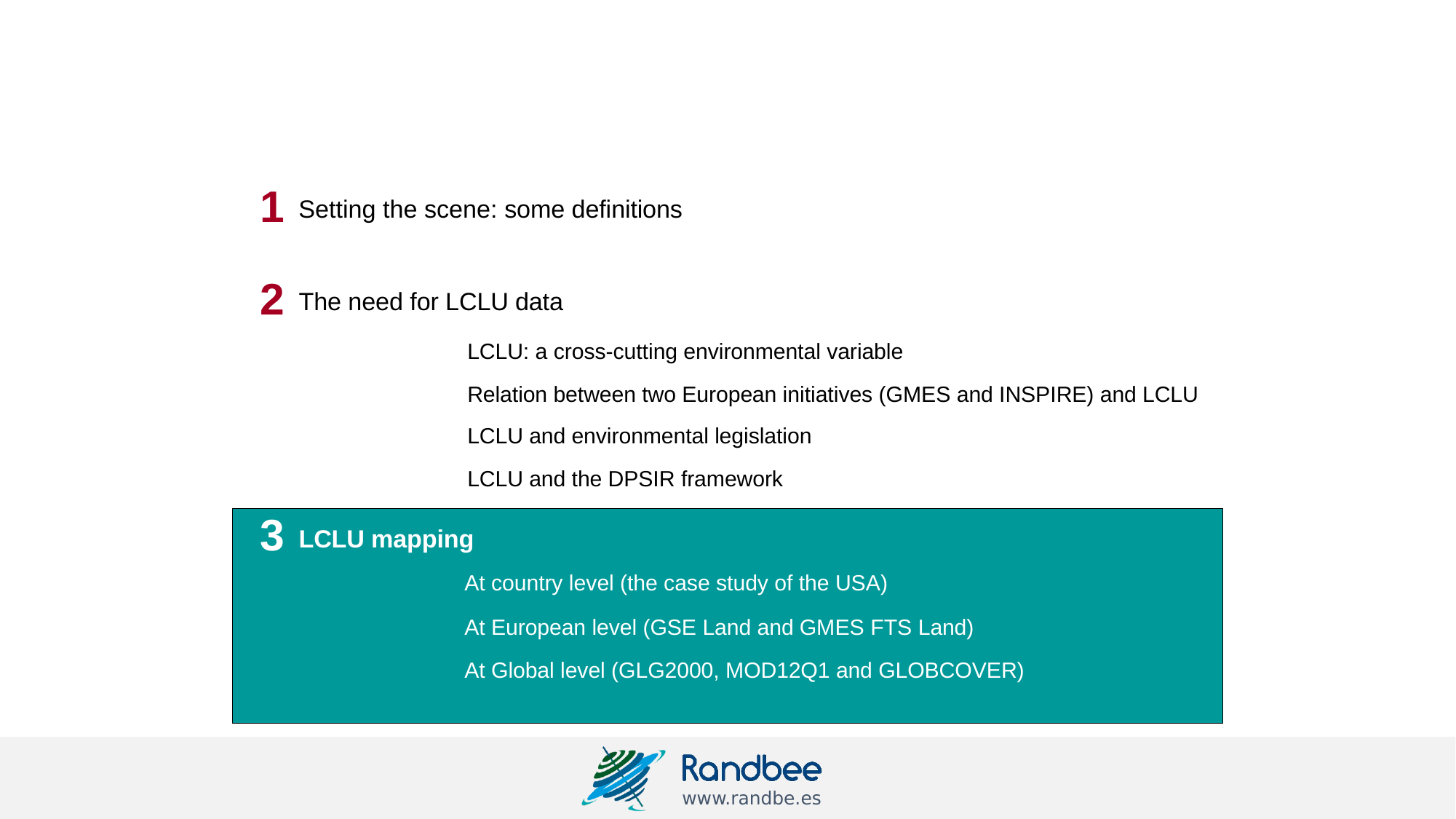

# Summary
1
Setting the scene: some definitions
2
The need for LCLU data
LCLU: a cross-cutting environmental variable
Relation between two European initiatives (GMES and INSPIRE) and LCLU  LCLU and environmental legislation
LCLU and the DPSIR framework
3

LCLU mapping
At country level (the case study of the USA)
At European level (GSE Land and GMES FTS Land)
At Global level (GLG2000, MOD12Q1 and GLOBCOVER)